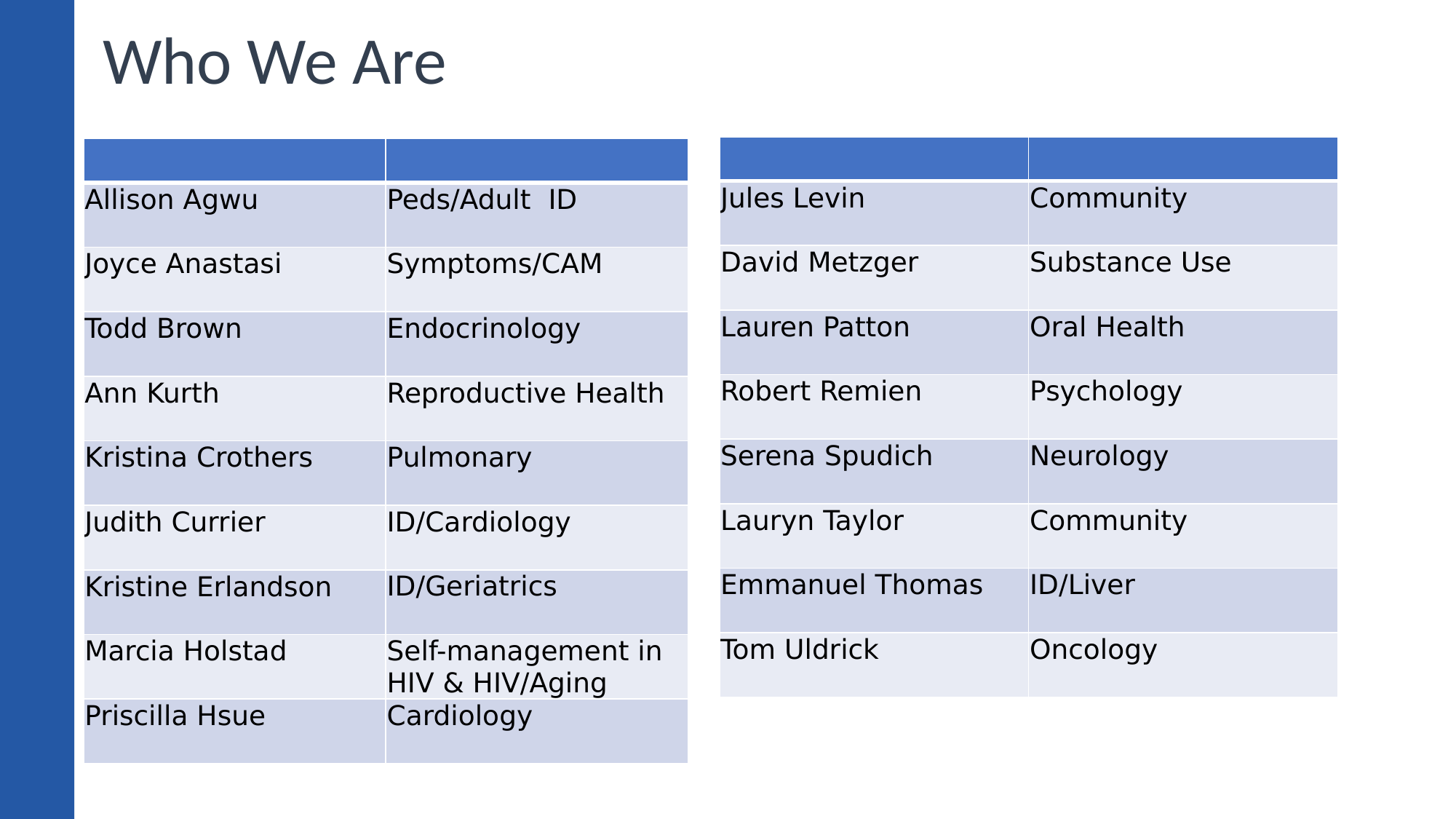

# Who We Are
|  |  |
| --- | --- |
| Jules Levin | Community |
| David Metzger | Substance Use |
| Lauren Patton | Oral Health |
| Robert Remien | Psychology |
| Serena Spudich | Neurology |
| Lauryn Taylor | Community |
| Emmanuel Thomas | ID/Liver |
| Tom Uldrick | Oncology |
|  |  |
| --- | --- |
| Allison Agwu | Peds/Adult ID |
| Joyce Anastasi | Symptoms/CAM |
| Todd Brown | Endocrinology |
| Ann Kurth | Reproductive Health |
| Kristina Crothers | Pulmonary |
| Judith Currier | ID/Cardiology |
| Kristine Erlandson | ID/Geriatrics |
| Marcia Holstad | Self-management in HIV & HIV/Aging |
| Priscilla Hsue | Cardiology |